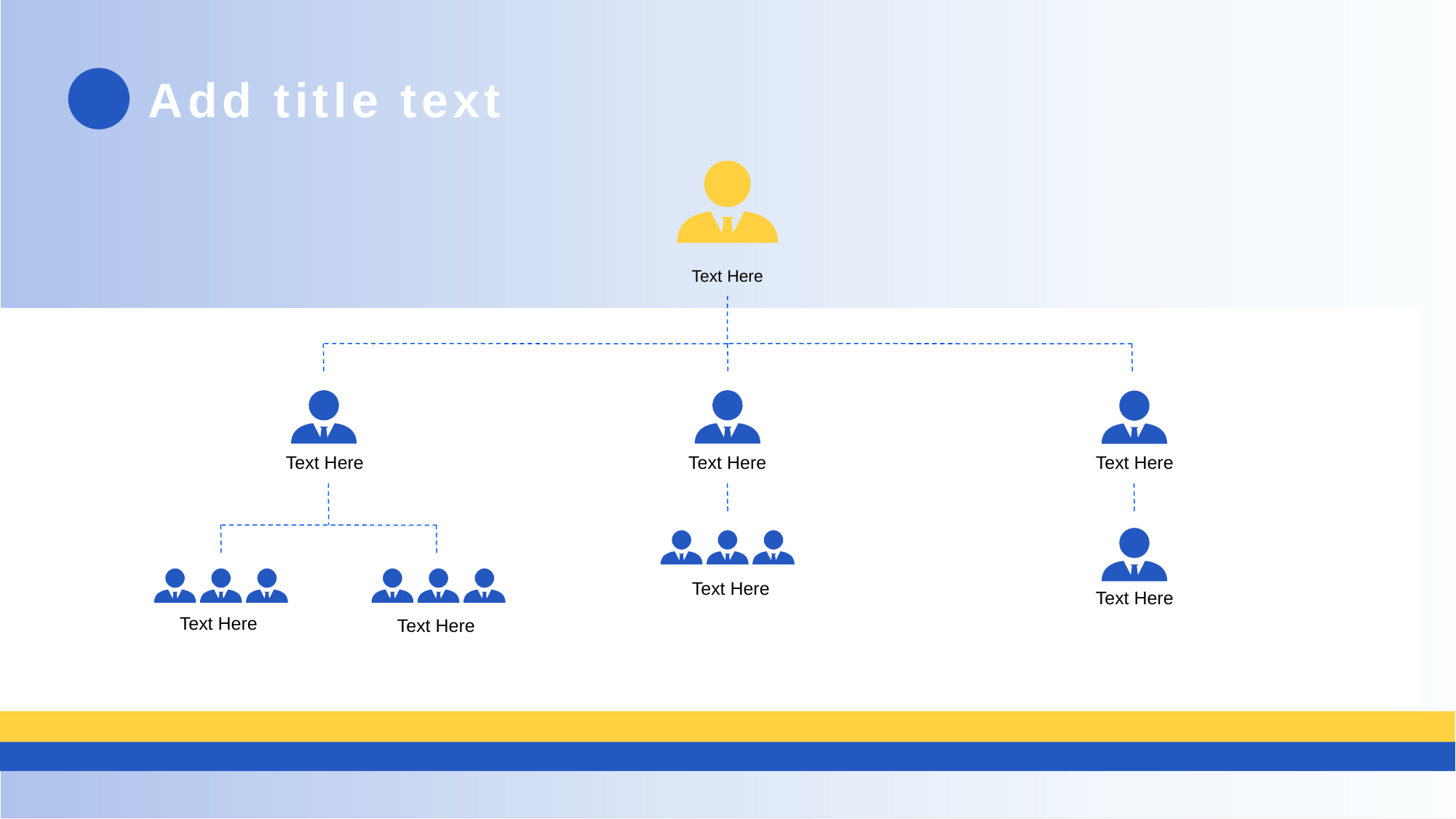

Add title text

Text Here

Text Here
Text Here
Text Here

Text Here
Text Here
Text Here
Text Here